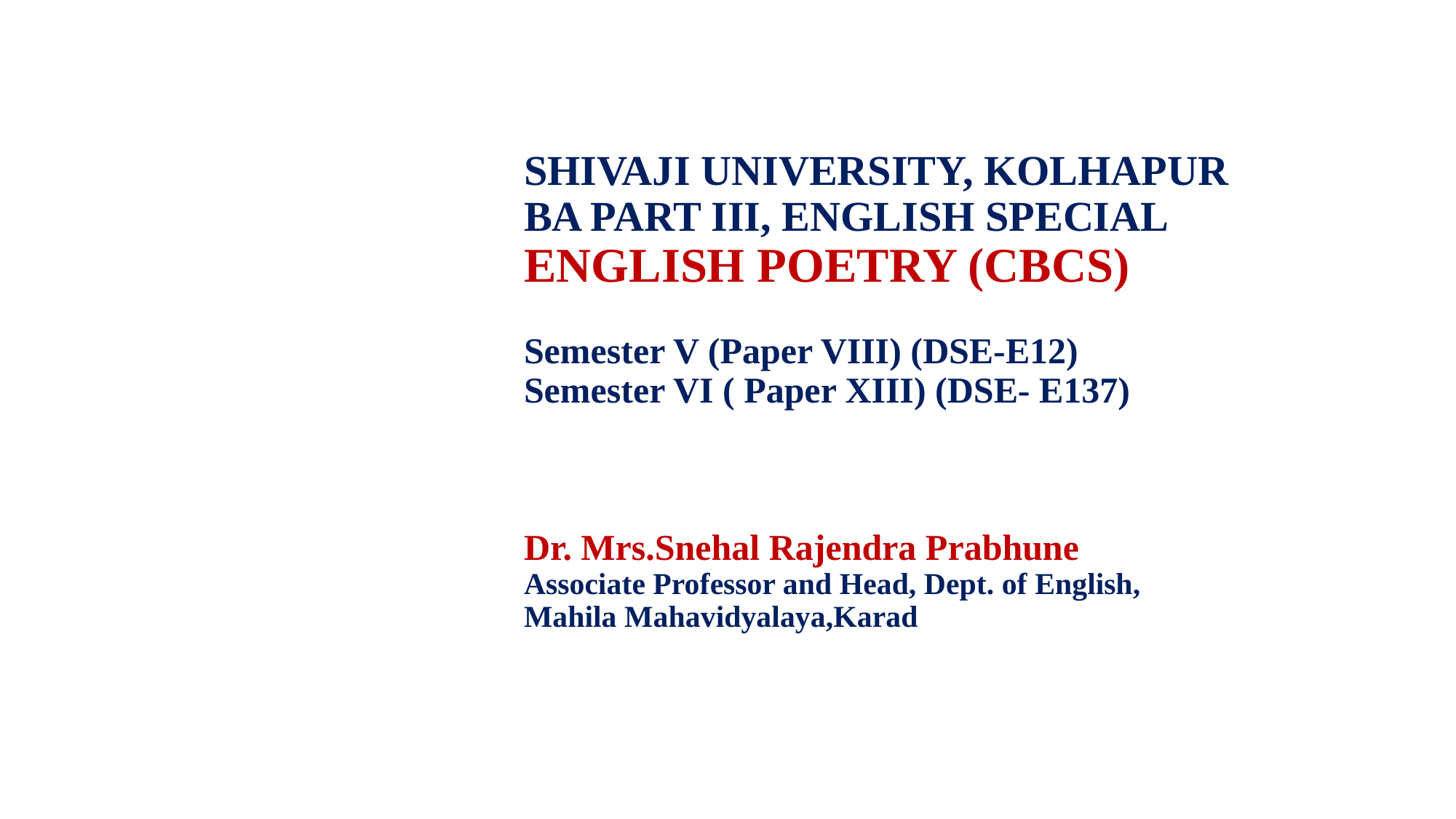

# SHIVAJI UNIVERSITY, KOLHAPUR BA PART III, ENGLISH SPECIAL ENGLISH POETRY (CBCS) Semester V (Paper VIII) (DSE-E12) Semester VI ( Paper XIII) (DSE- E137) Dr. Mrs.Snehal Rajendra Prabhune Associate Professor and Head, Dept. of English, Mahila Mahavidyalaya,Karad